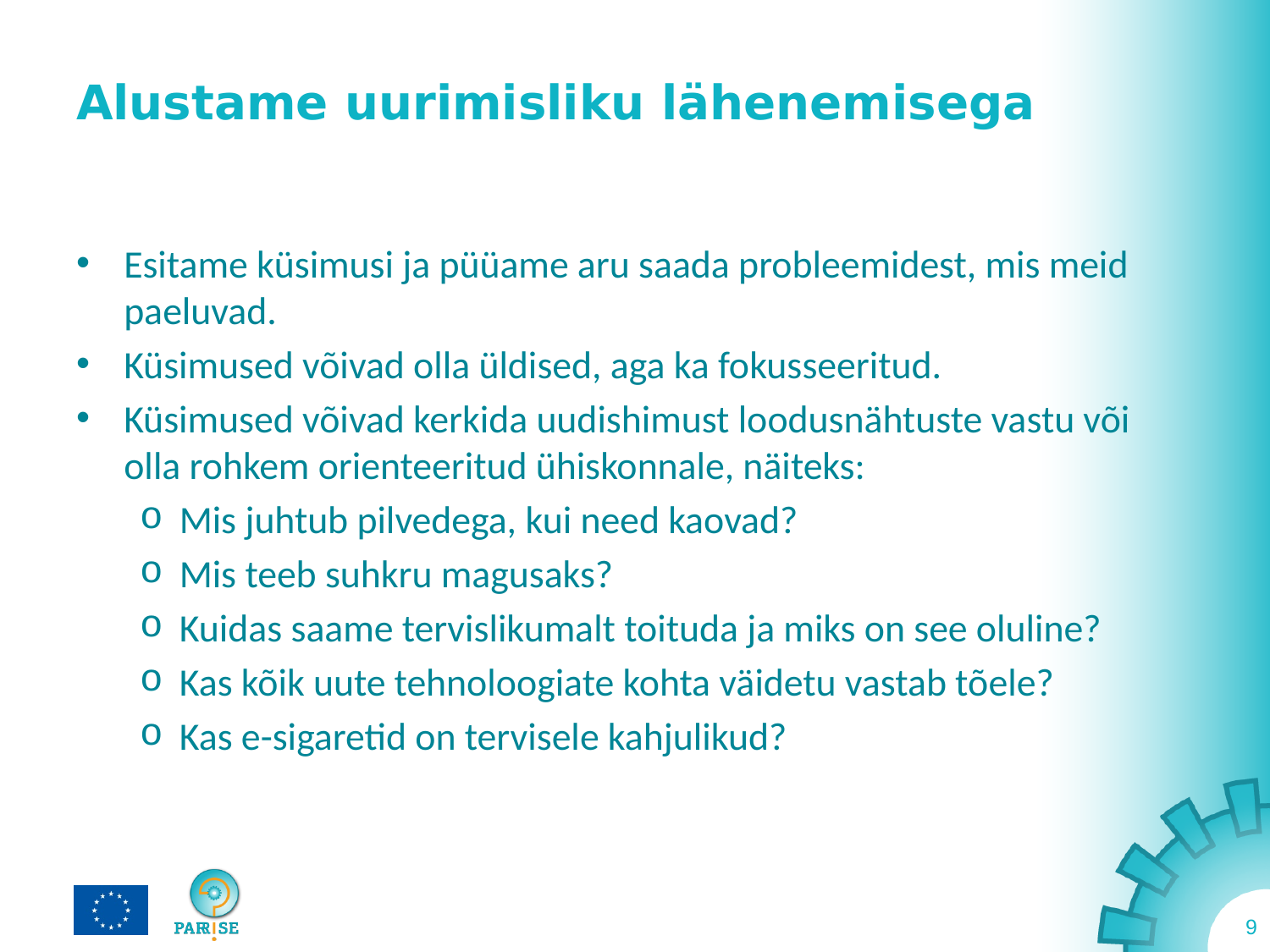

# Alustame uurimisliku lähenemisega
Esitame küsimusi ja püüame aru saada probleemidest, mis meid paeluvad.
Küsimused võivad olla üldised, aga ka fokusseeritud.
Küsimused võivad kerkida uudishimust loodusnähtuste vastu või olla rohkem orienteeritud ühiskonnale, näiteks:
Mis juhtub pilvedega, kui need kaovad?
Mis teeb suhkru magusaks?
Kuidas saame tervislikumalt toituda ja miks on see oluline?
Kas kõik uute tehnoloogiate kohta väidetu vastab tõele?
Kas e-sigaretid on tervisele kahjulikud?
9